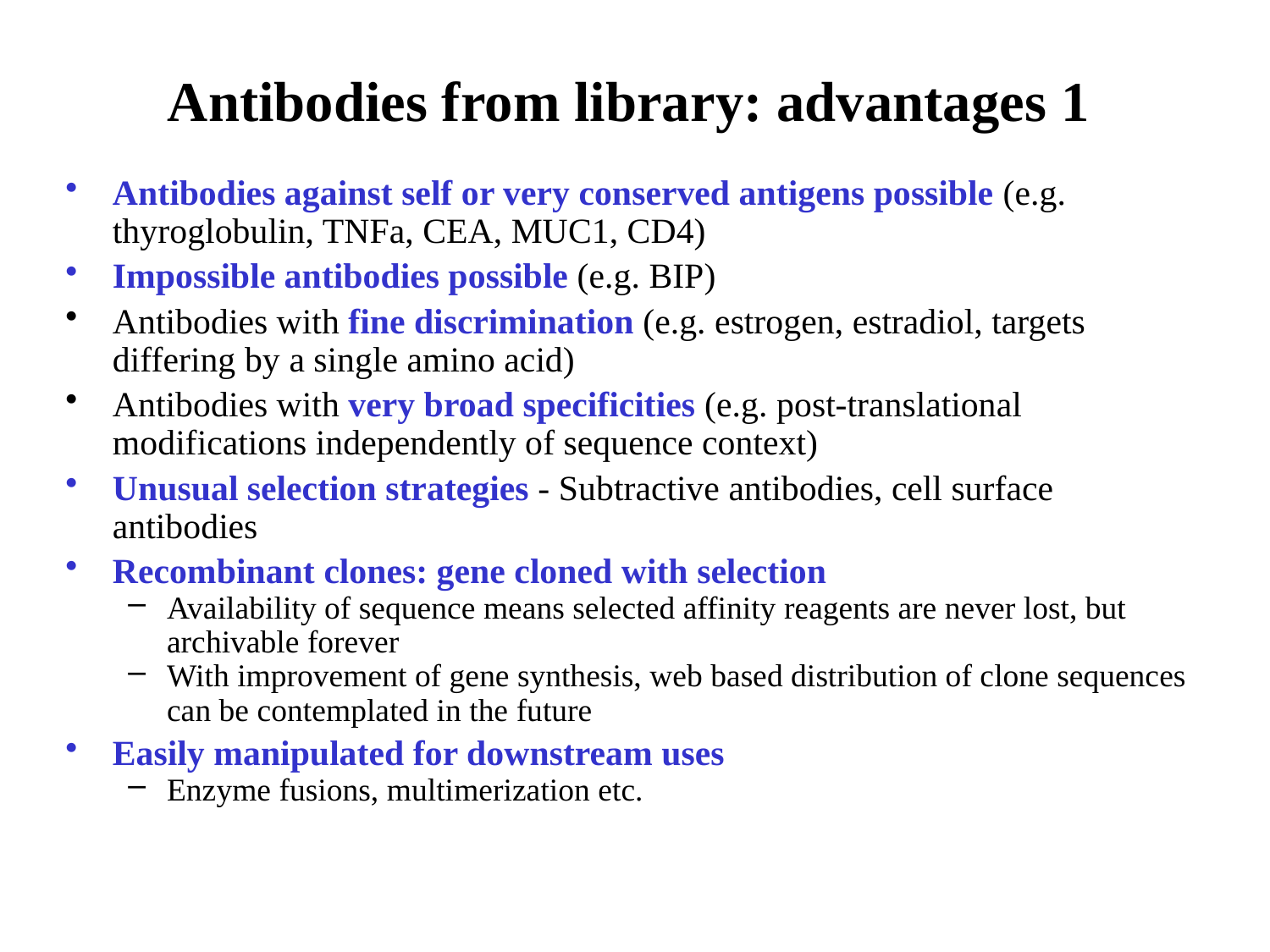

Antibodies from library: advantages 1
Antibodies against self or very conserved antigens possible (e.g. thyroglobulin, TNFa, CEA, MUC1, CD4)
Impossible antibodies possible (e.g. BIP)
Antibodies with fine discrimination (e.g. estrogen, estradiol, targets differing by a single amino acid)
Antibodies with very broad specificities (e.g. post-translational modifications independently of sequence context)
Unusual selection strategies - Subtractive antibodies, cell surface antibodies
Recombinant clones: gene cloned with selection
Availability of sequence means selected affinity reagents are never lost, but archivable forever
With improvement of gene synthesis, web based distribution of clone sequences can be contemplated in the future
Easily manipulated for downstream uses
Enzyme fusions, multimerization etc.